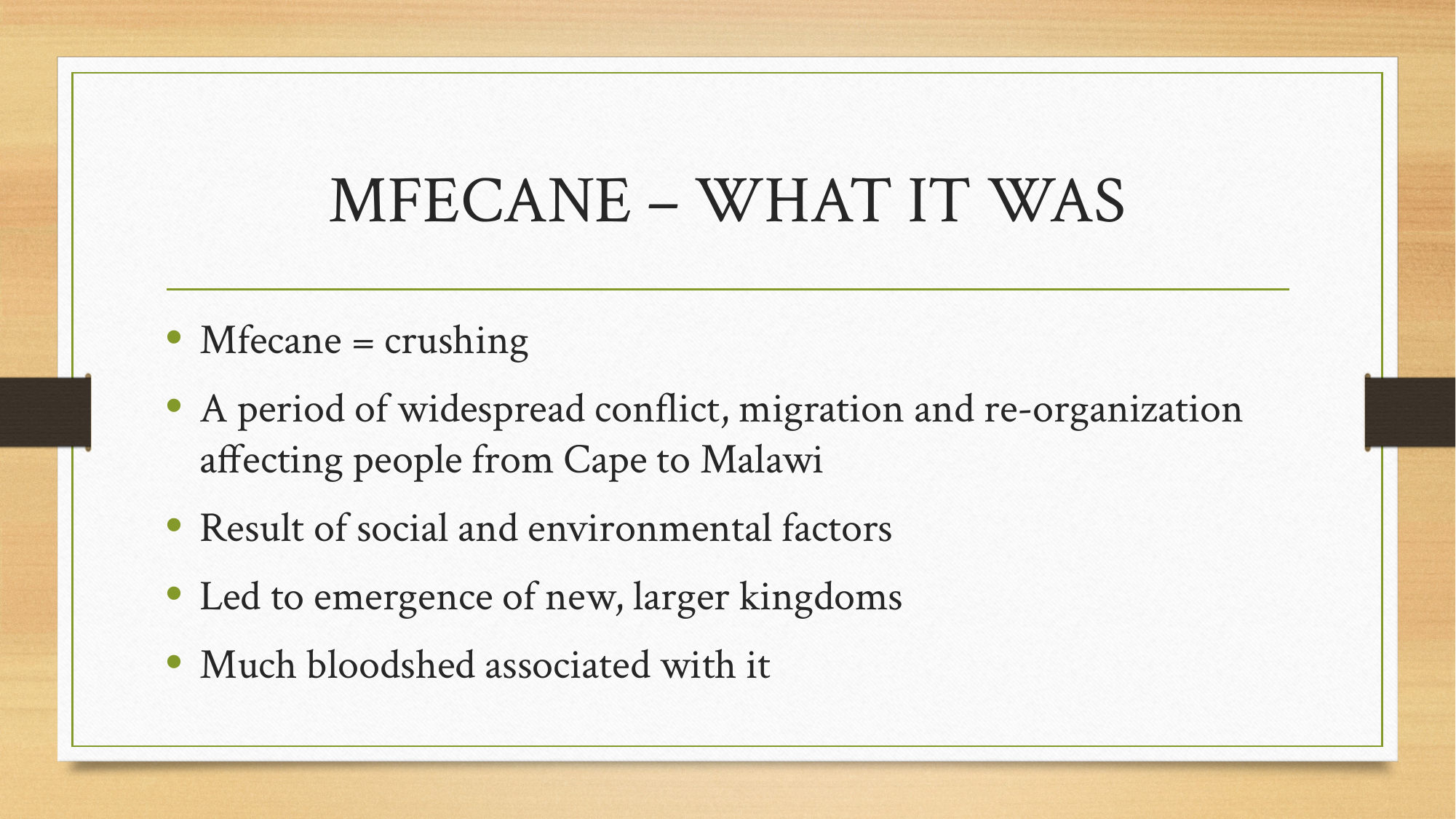

# MFECANE – WHAT IT WAS
Mfecane = crushing
A period of widespread conflict, migration and re-organization affecting people from Cape to Malawi
Result of social and environmental factors
Led to emergence of new, larger kingdoms
Much bloodshed associated with it